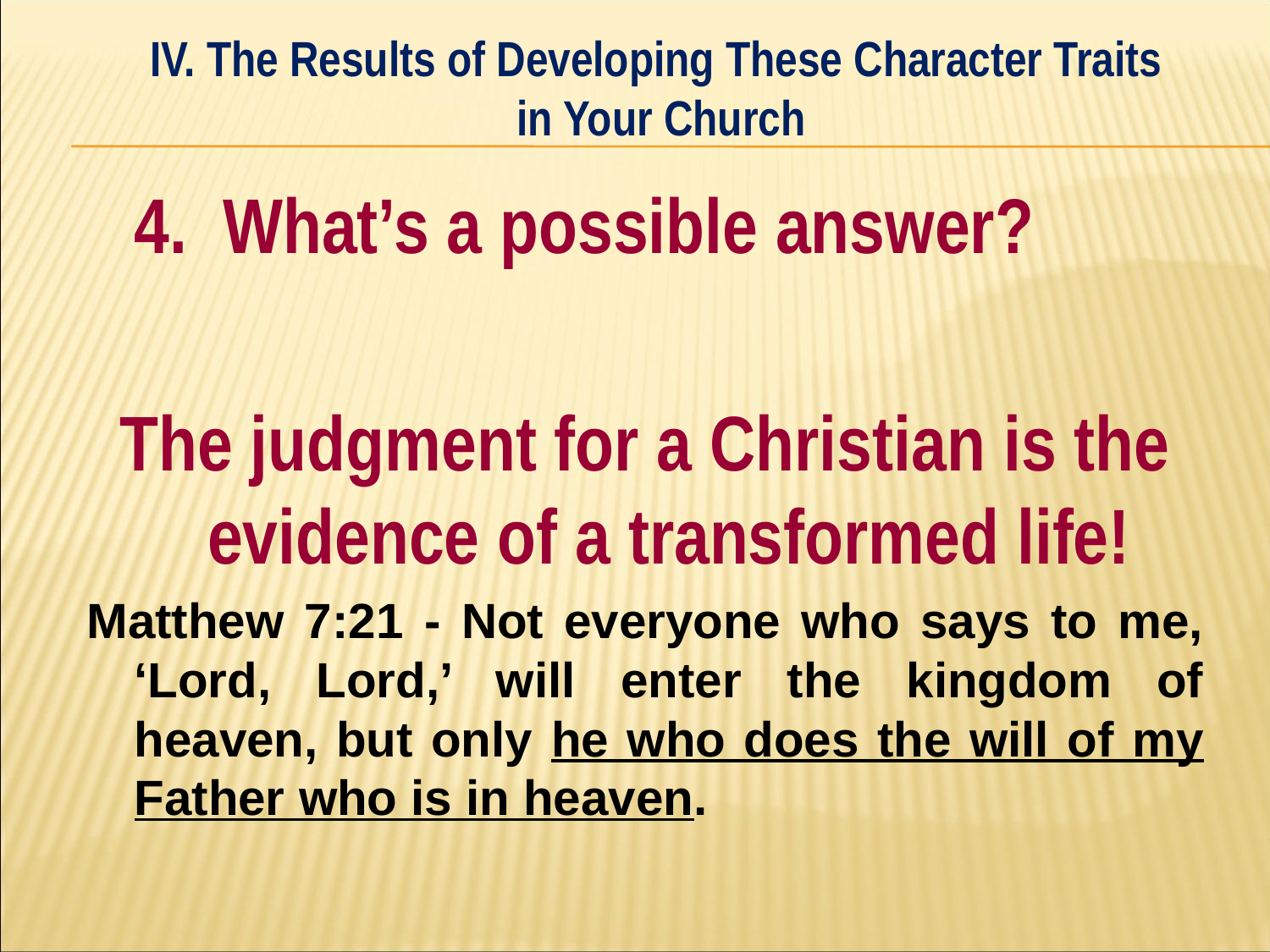

IV. The Results of Developing These Character Traits
in Your Church
#
	4.  What’s a possible answer?

The judgment for a Christian is the evidence of a transformed life!
Matthew 7:21 - Not everyone who says to me, ‘Lord, Lord,’ will enter the kingdom of heaven, but only he who does the will of my Father who is in heaven.